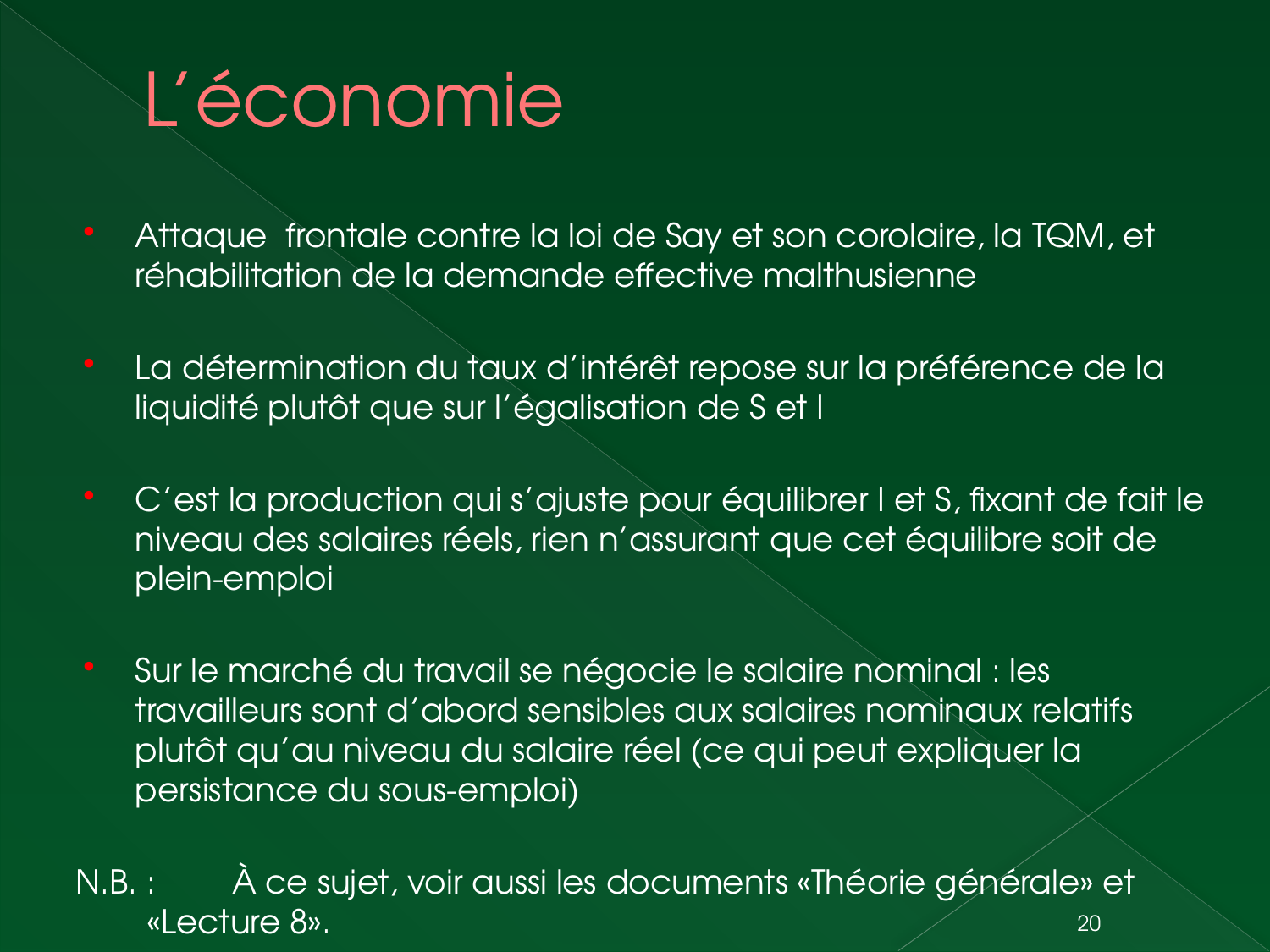

# L’économie
Attaque  frontale contre la loi de Say et son corolaire, la TQM, et réhabilitation de la demande effective malthusienne

La détermination du taux d’intérêt repose sur la préférence de la liquidité plutôt que sur l’égalisation de S et I

C’est la production qui s’ajuste pour équilibrer I et S, fixant de fait le niveau des salaires réels, rien n’assurant que cet équilibre soit de plein-emploi

Sur le marché du travail se négocie le salaire nominal : les travailleurs sont d’abord sensibles aux salaires nominaux relatifs plutôt qu’au niveau du salaire réel (ce qui peut expliquer la persistance du sous-emploi)

N.B. :	À ce sujet, voir aussi les documents «Théorie générale» et «Lecture 8».
20